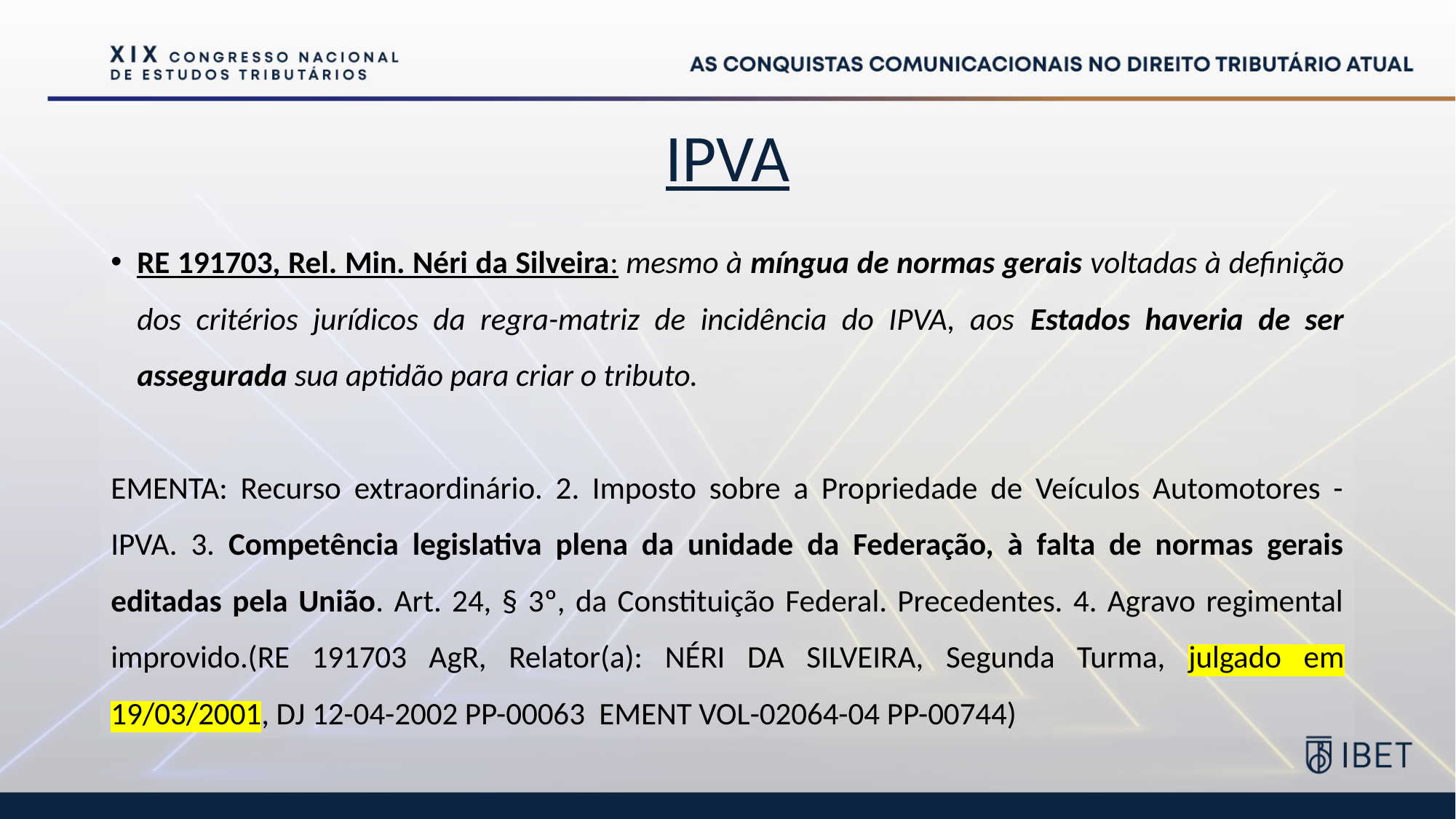

# IPVA
RE 191703, Rel. Min. Néri da Silveira: mesmo à míngua de normas gerais voltadas à definição dos critérios jurídicos da regra-matriz de incidência do IPVA, aos Estados haveria de ser assegurada sua aptidão para criar o tributo.

EMENTA: Recurso extraordinário. 2. Imposto sobre a Propriedade de Veículos Automotores - IPVA. 3. Competência legislativa plena da unidade da Federação, à falta de normas gerais editadas pela União. Art. 24, § 3º, da Constituição Federal. Precedentes. 4. Agravo regimental improvido.(RE 191703 AgR, Relator(a): NÉRI DA SILVEIRA, Segunda Turma, julgado em 19/03/2001, DJ 12-04-2002 PP-00063  EMENT VOL-02064-04 PP-00744)